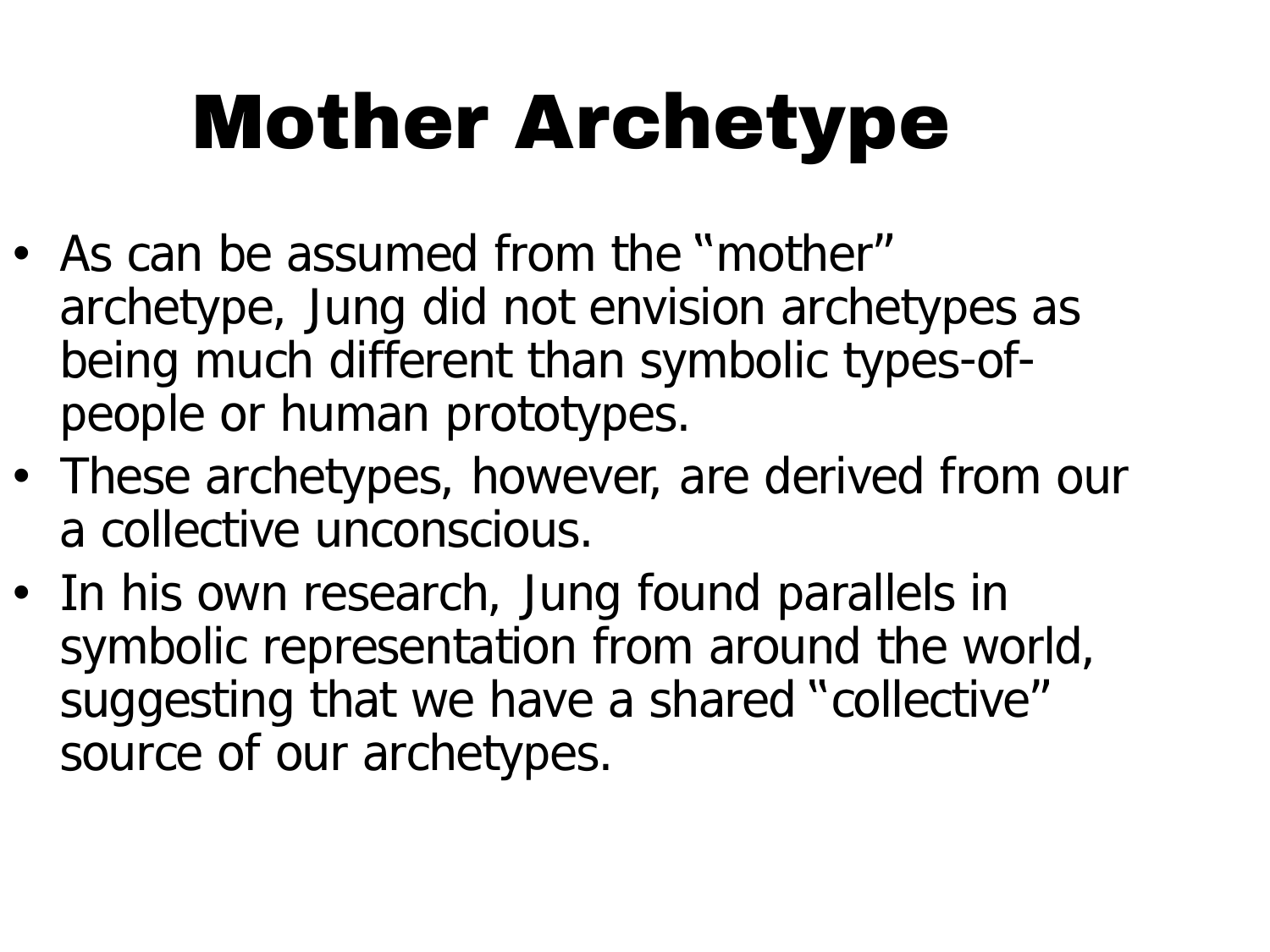

Mother Archetype
As can be assumed from the “mother” archetype, Jung did not envision archetypes as being much different than symbolic types-of-people or human prototypes.
These archetypes, however, are derived from our a collective unconscious.
In his own research, Jung found parallels in symbolic representation from around the world, suggesting that we have a shared “collective” source of our archetypes.